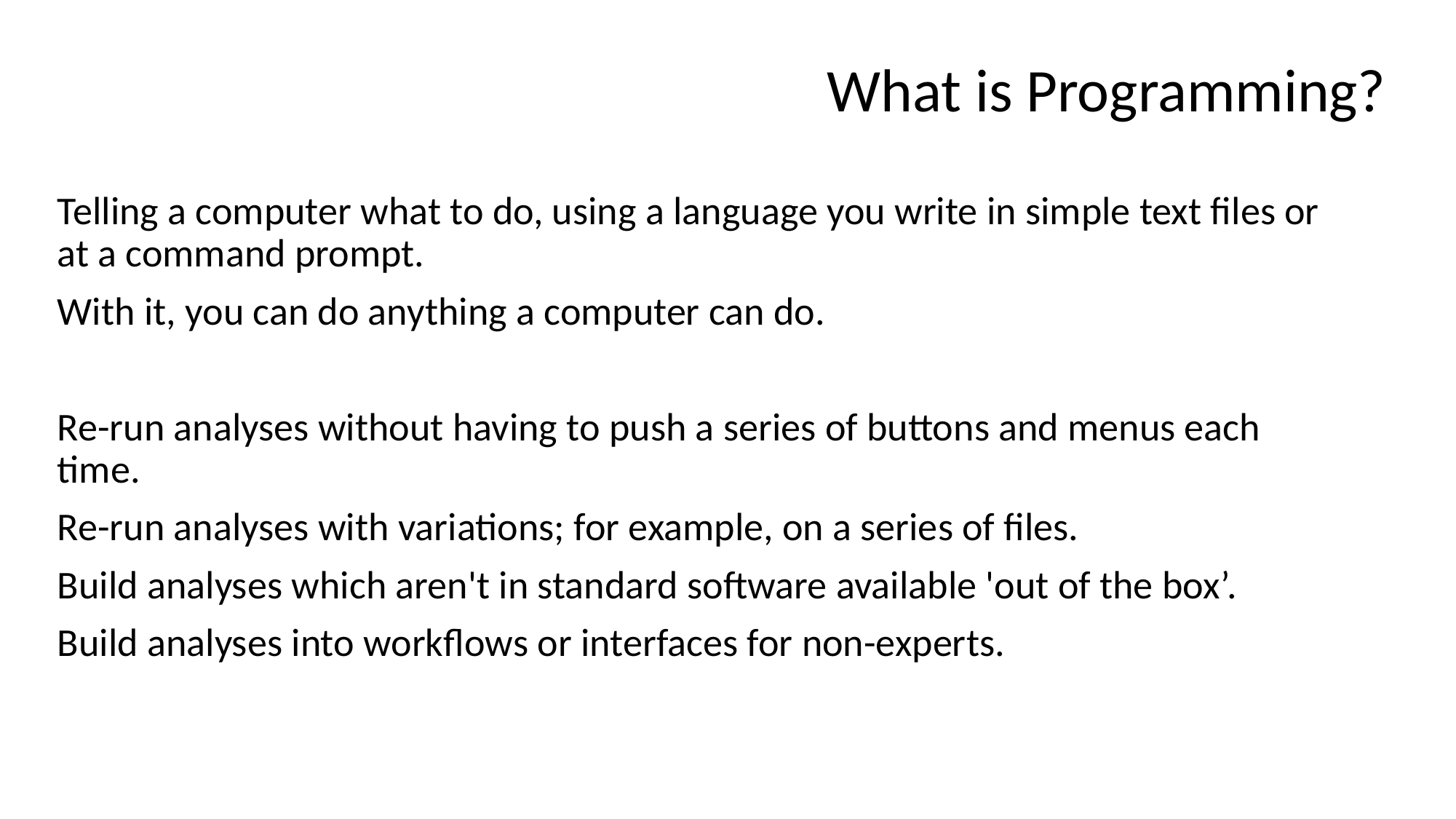

# What is Programming?
Telling a computer what to do, using a language you write in simple text files or at a command prompt.
With it, you can do anything a computer can do.

Re-run analyses without having to push a series of buttons and menus each time.
Re-run analyses with variations; for example, on a series of files.
Build analyses which aren't in standard software available 'out of the box’.
Build analyses into workflows or interfaces for non-experts.